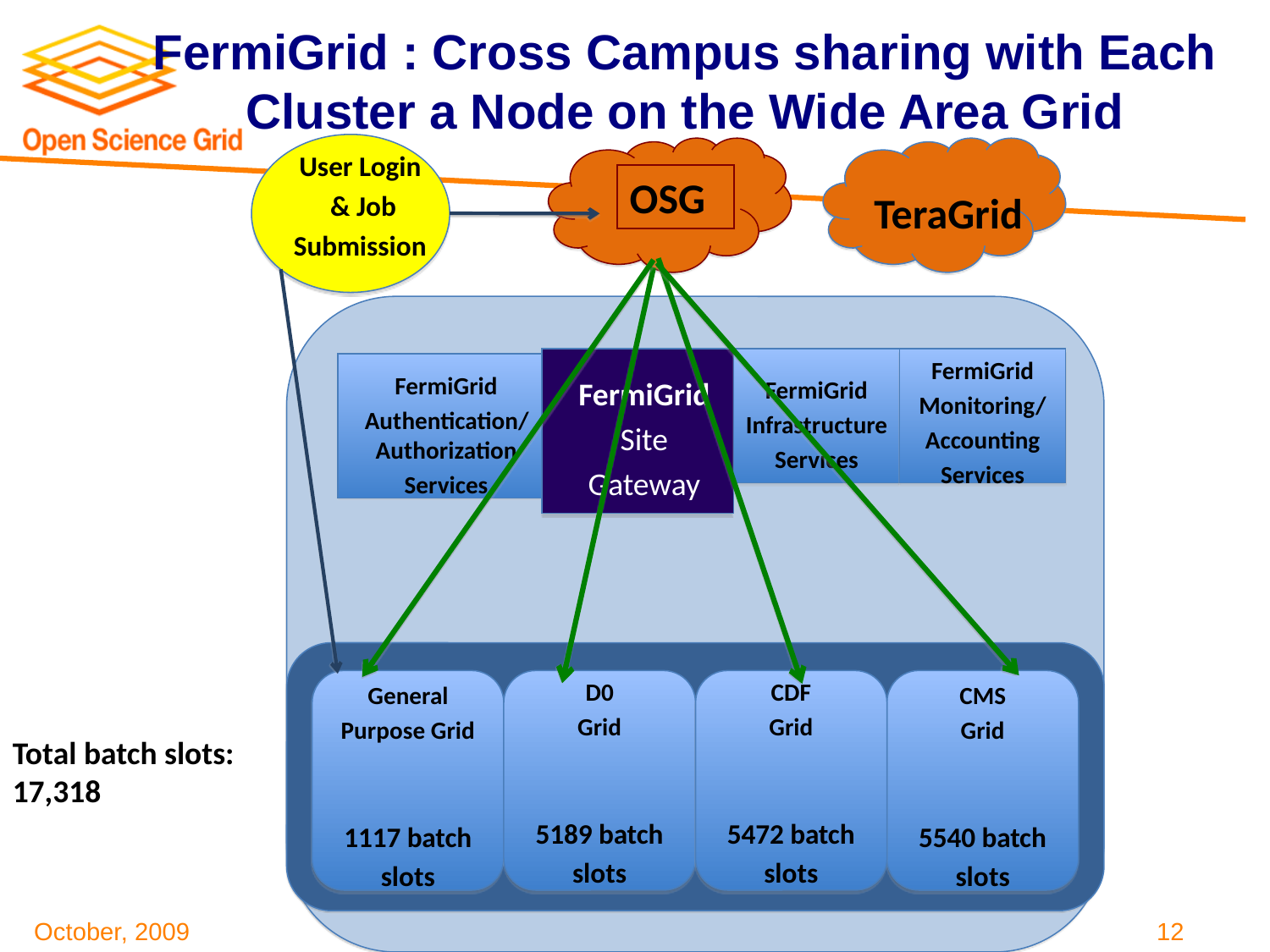

# FermiGrid : Cross Campus sharing with Each Cluster a Node on the Wide Area Grid

User Login
 & Job
Submission

OSG

TeraGrid

FermiGrid
Monitoring/
Accounting
Services

FermiGrid
Authentication/Authorization
Services
FermiGrid
Site
Gateway
FermiGrid
Infrastructure
Services

D0
Grid

5189 batch
slots
CDF
Grid

5472 batch
slots
General
Purpose Grid

1117 batch
slots
CMS
Grid

5540 batch
slots
Total batch slots: 17,318
12